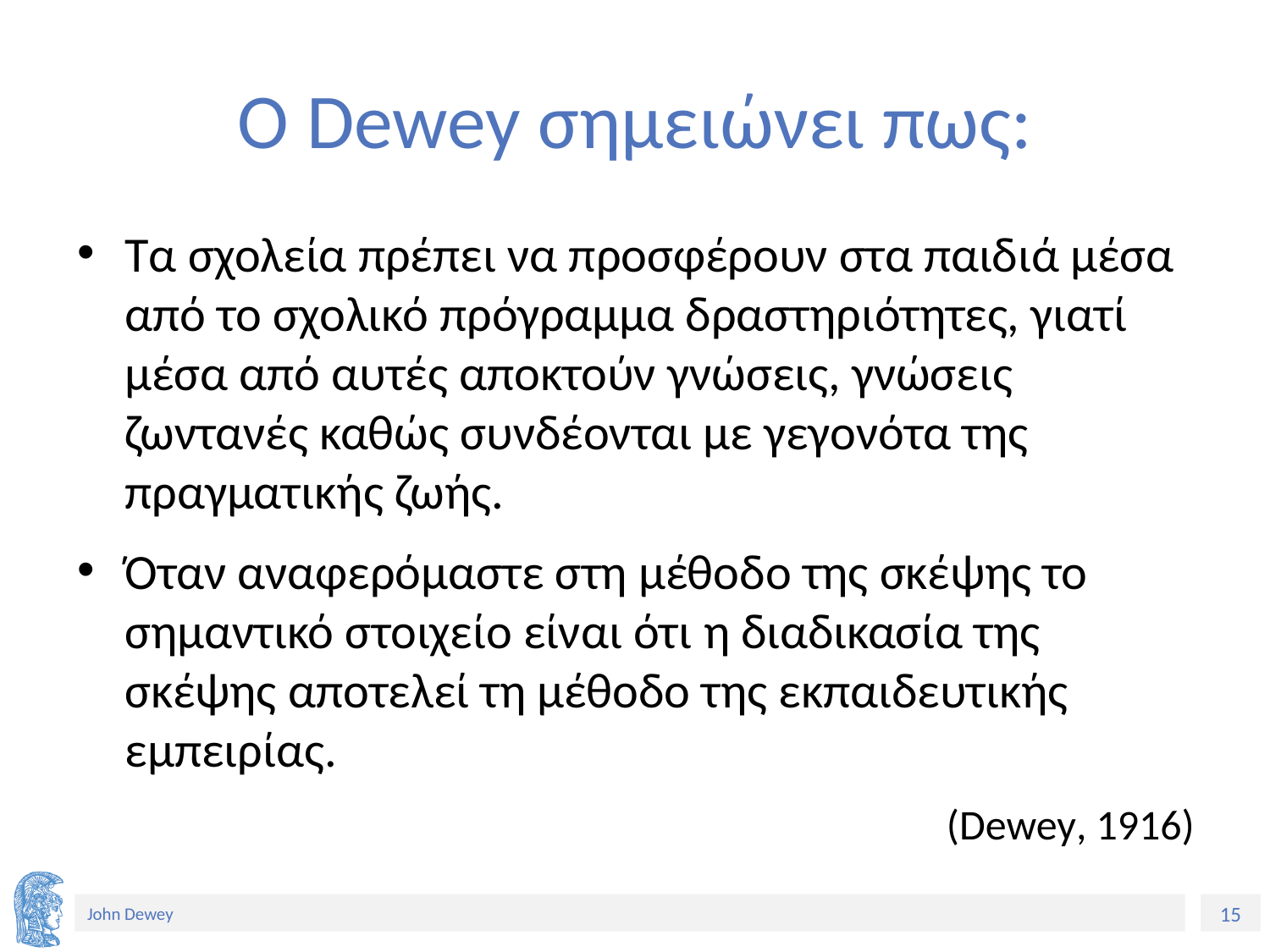

# Ο Dewey σημειώνει πως:
Τα σχολεία πρέπει να προσφέρουν στα παιδιά μέσα από το σχολικό πρόγραμμα δραστηριότητες, γιατί μέσα από αυτές αποκτούν γνώσεις, γνώσεις ζωντανές καθώς συνδέονται με γεγονότα της πραγματικής ζωής.
Όταν αναφερόμαστε στη μέθοδο της σκέψης το σημαντικό στοιχείο είναι ότι η διαδικασία της σκέψης αποτελεί τη μέθοδο της εκπαιδευτικής εμπειρίας.
(Dewey, 1916)